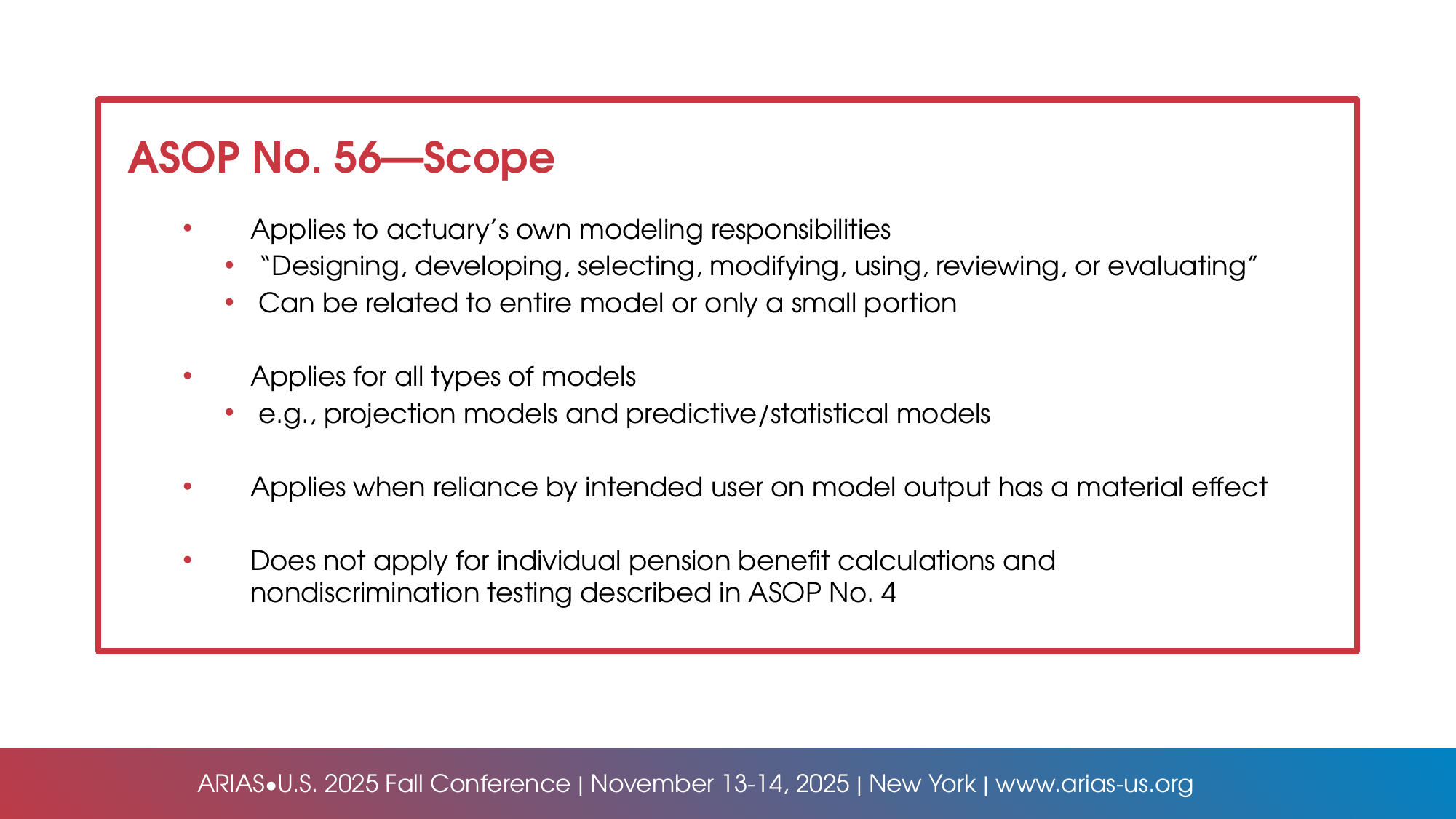

ASOP No. 56—Scope
Applies to actuary’s own modeling responsibilities
“Designing, developing, selecting, modifying, using, reviewing, or evaluating”
Can be related to entire model or only a small portion

Applies for all types of models
e.g., projection models and predictive/statistical models

Applies when reliance by intended user on model output has a material effect

Does not apply for individual pension benefit calculations and nondiscrimination testing described in ASOP No. 4